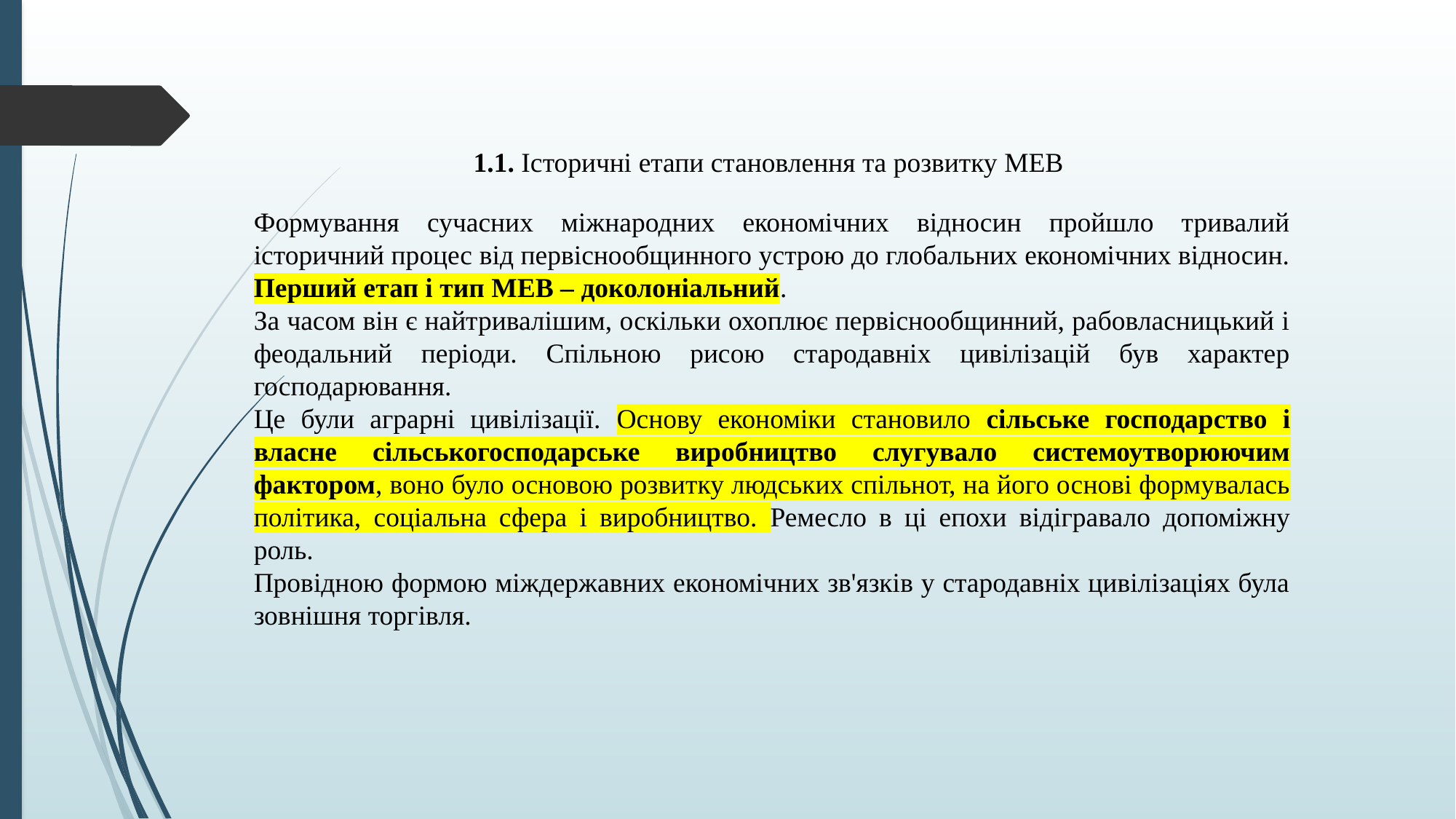

1.1. Історичні етапи становлення та розвитку МЕВ

Формування сучасних міжнародних економічних відносин пройшло тривалий історичний процес від первіснообщинного устрою до глобальних економічних відносин.
Перший етап і тип МЕВ – доколоніальний.
За часом він є найтривалішим, оскільки охоплює первіснообщинний, рабовласницький і феодальний періоди. Спільною рисою стародавніх цивілізацій був характер господарювання.
Це були аграрні цивілізації. Основу економіки становило сільське господарство і власне сільськогосподарське виробництво слугувало системоутворюючим фактором, воно було основою розвитку людських спільнот, на його основі формувалась політика, соціальна сфера і виробництво. Ремесло в ці епохи відігравало допоміжну роль.
Провідною формою міждержавних економічних зв'язків у стародавніх цивілізаціях була зовнішня торгівля.